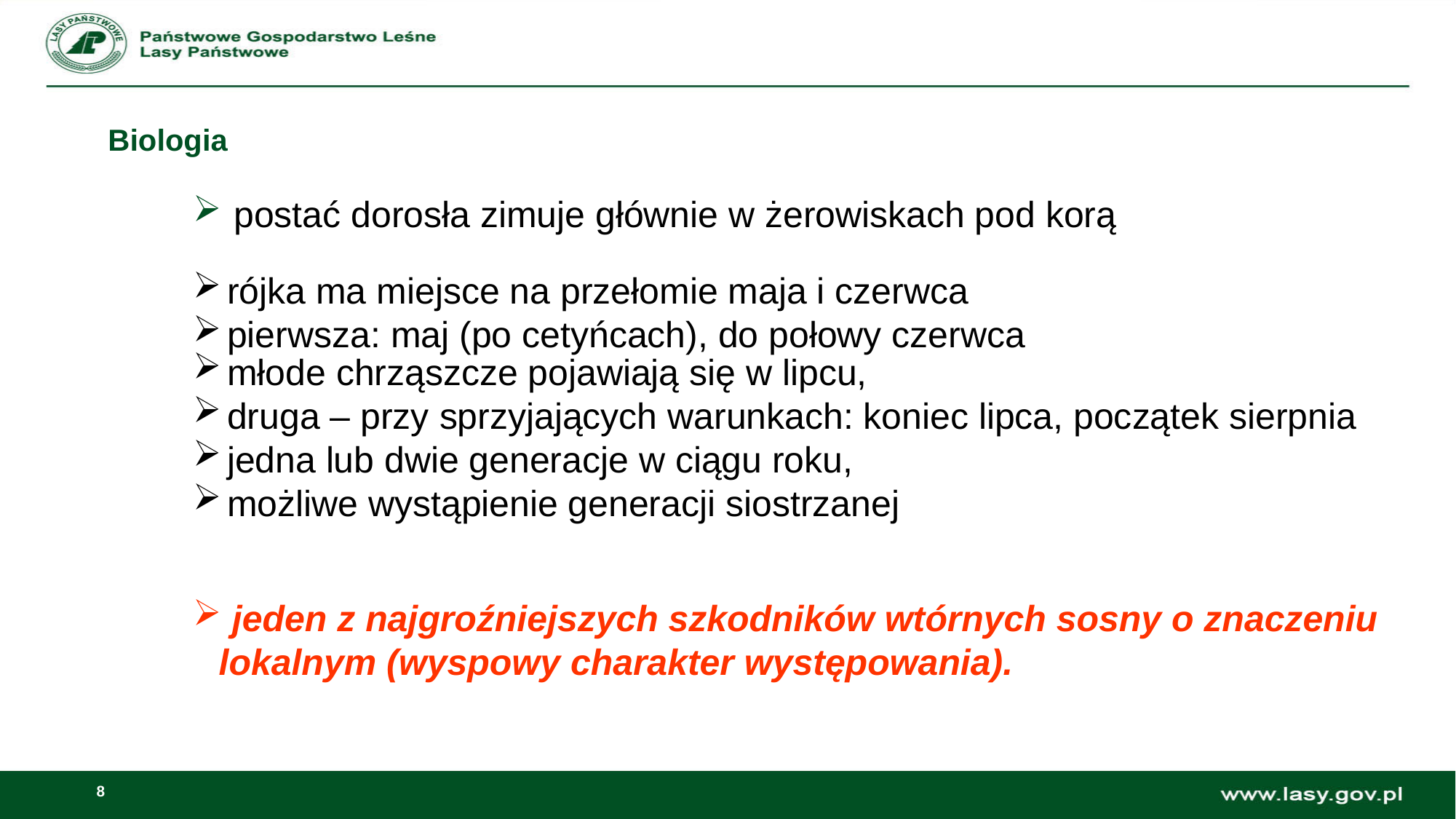

Biologia
postać dorosła zimuje głównie w żerowiskach pod korą
rójka ma miejsce na przełomie maja i czerwca
pierwsza: maj (po cetyńcach), do połowy czerwca

młode chrząszcze pojawiają się w lipcu,
druga – przy sprzyjających warunkach: koniec lipca, początek sierpnia
jedna lub dwie generacje w ciągu roku,
możliwe wystąpienie generacji siostrzanej

 jeden z najgroźniejszych szkodników wtórnych sosny o znaczeniu lokalnym (wyspowy charakter występowania).